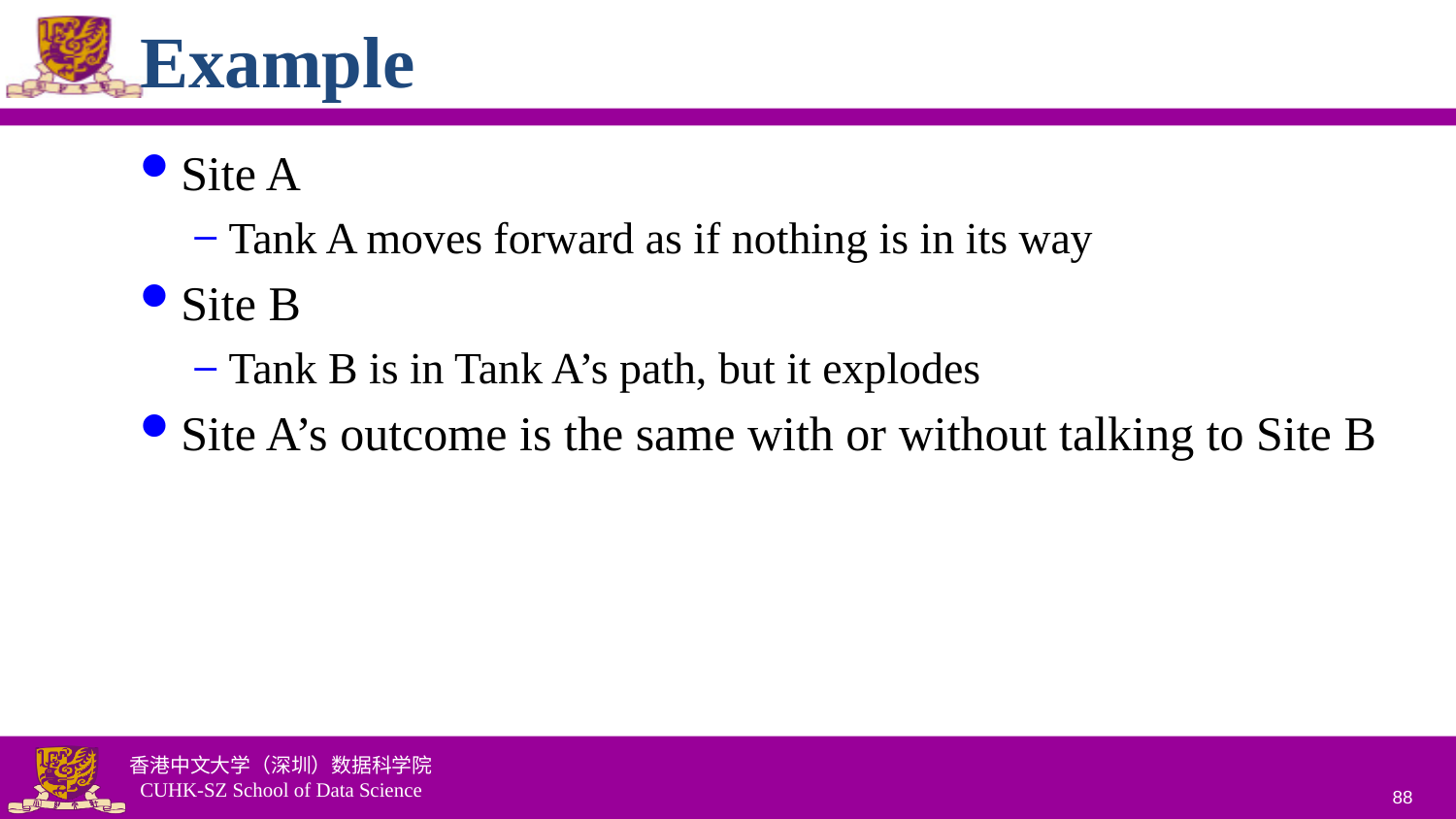

# Example
Site A
Tank A moves forward as if nothing is in its way
Site B
Tank B is in Tank A’s path, but it explodes
Site A’s outcome is the same with or without talking to Site B
88